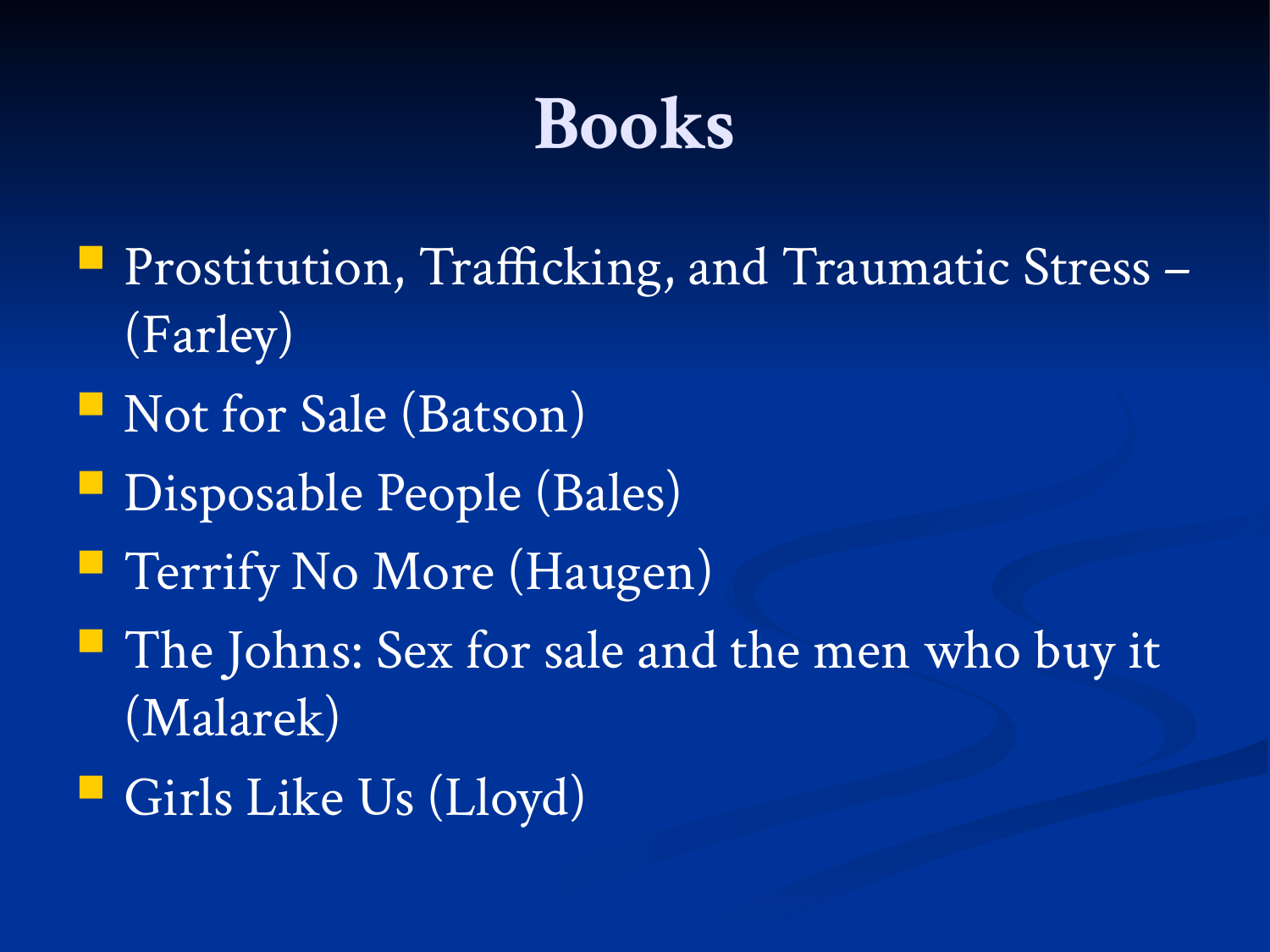

# Books
Prostitution, Trafficking, and Traumatic Stress – (Farley)
Not for Sale (Batson)
Disposable People (Bales)
Terrify No More (Haugen)
The Johns: Sex for sale and the men who buy it (Malarek)
Girls Like Us (Lloyd)